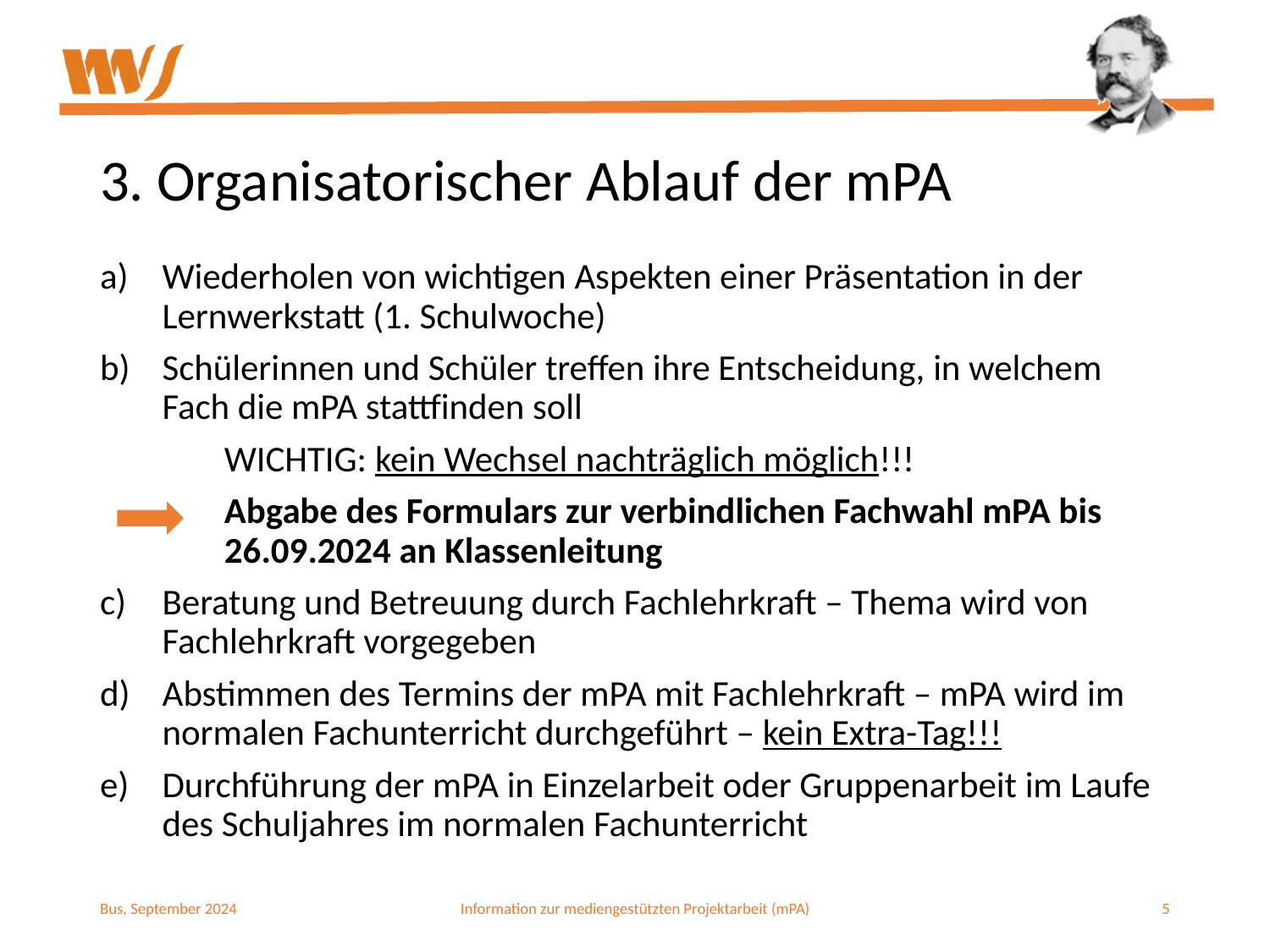

# 3. Organisatorischer Ablauf der mPA
Wiederholen von wichtigen Aspekten einer Präsentation in der Lernwerkstatt (1. Schulwoche)
Schülerinnen und Schüler treffen ihre Entscheidung, in welchem Fach die mPA stattfinden soll
	WICHTIG: kein Wechsel nachträglich möglich!!!
	Abgabe des Formulars zur verbindlichen Fachwahl mPA bis 		26.09.2024 an Klassenleitung
Beratung und Betreuung durch Fachlehrkraft – Thema wird von         Fachlehrkraft vorgegeben
Abstimmen des Termins der mPA mit Fachlehrkraft – mPA wird im normalen Fachunterricht durchgeführt – kein Extra-Tag!!!
Durchführung der mPA in Einzelarbeit oder Gruppenarbeit im Laufe des Schuljahres im normalen Fachunterricht

Bus, September 2024
Information zur mediengestützten Projektarbeit (mPA)
5